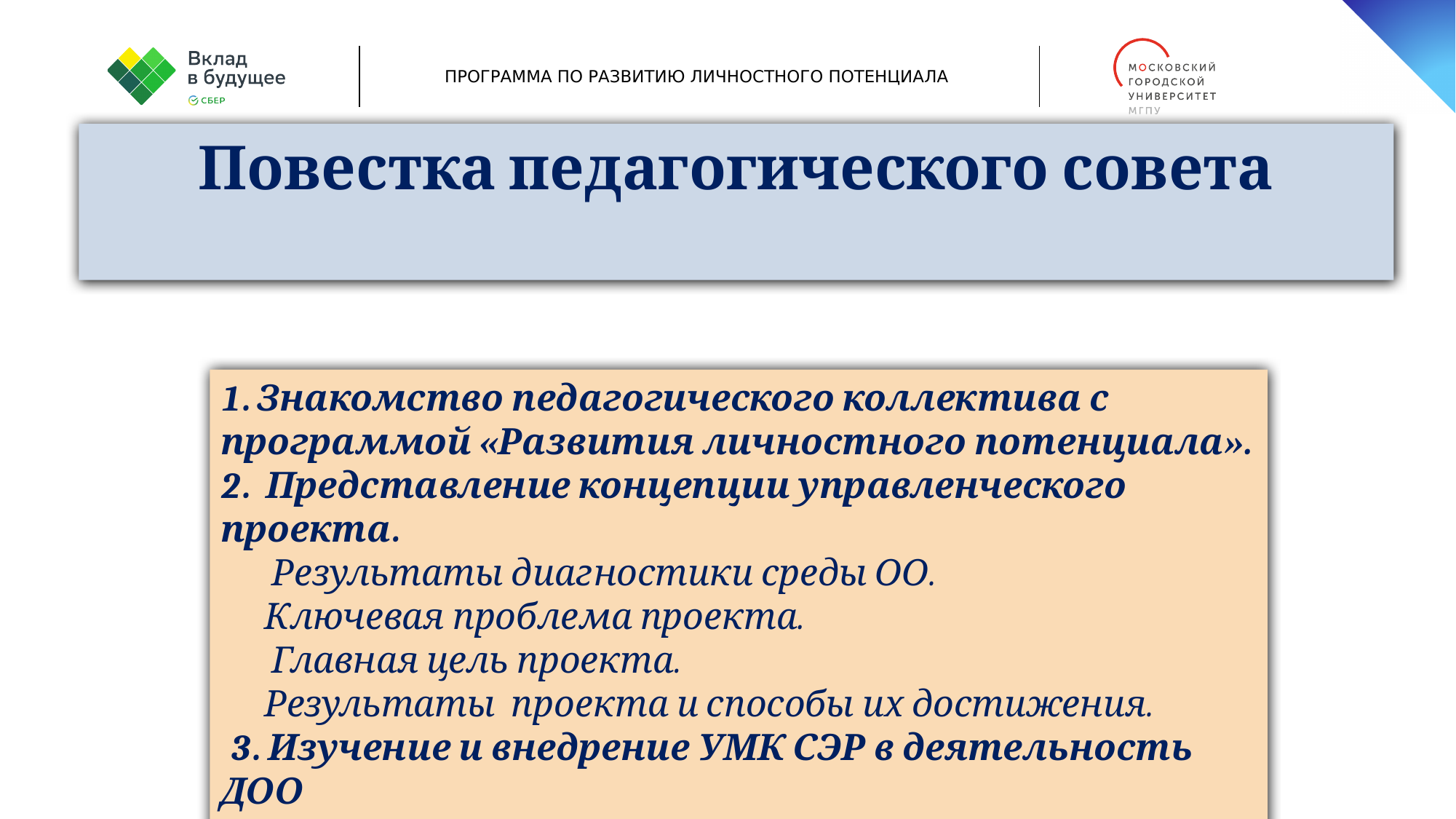

Повестка педагогического совета

1. Знакомство педагогического коллектива с программой «Развития личностного потенциала».
2.  Представление концепции управленческого проекта.
 Результаты диагностики среды ОО.
Ключевая проблема проекта.
 Главная цель проекта.
Результаты  проекта и способы их достижения.
3. Изучение и внедрение УМК СЭР в деятельность ДОО
4. Решение.